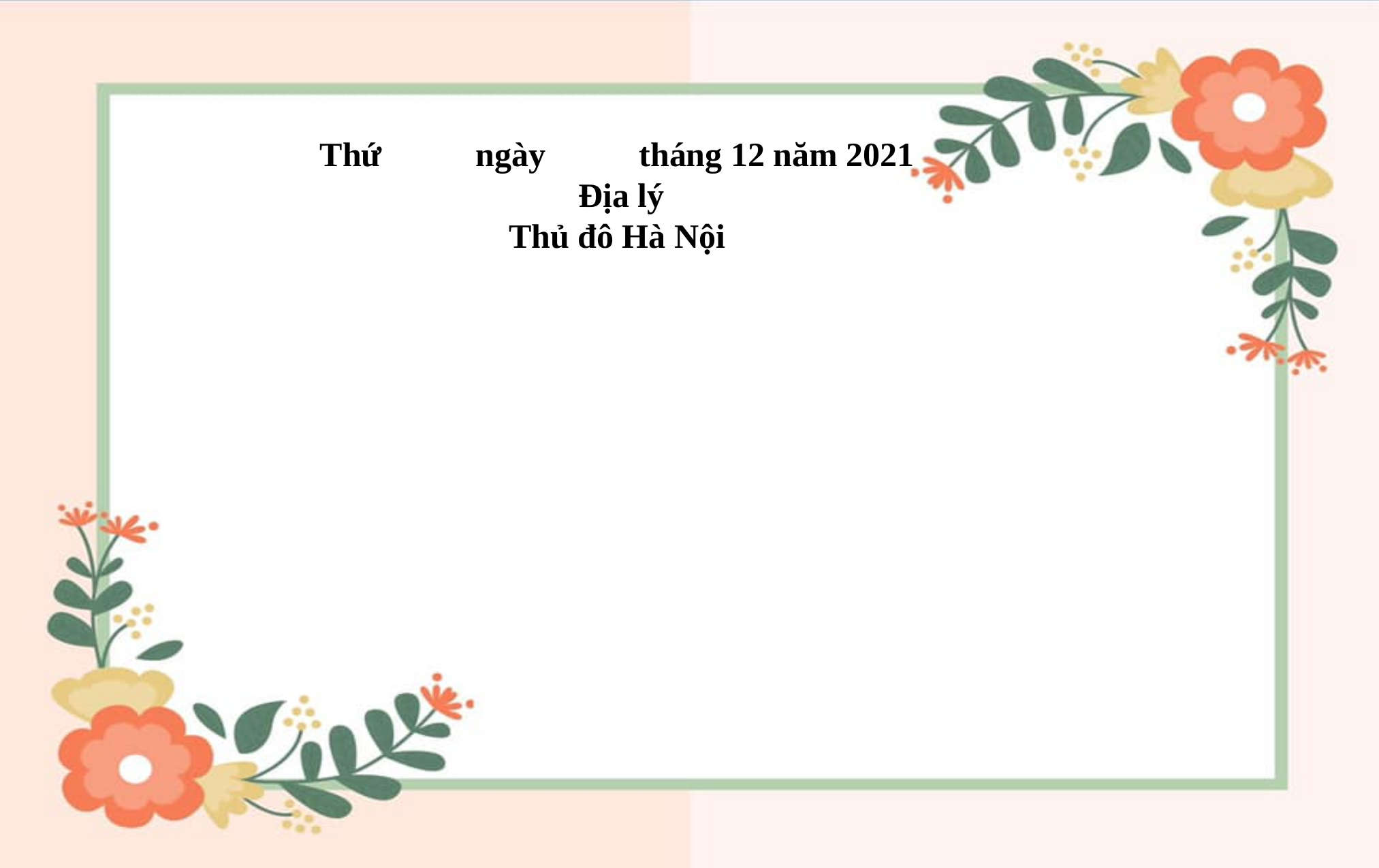

Thứ           ngày           tháng 12 năm 2021
 Địa lý
Thủ đô Hà Nội